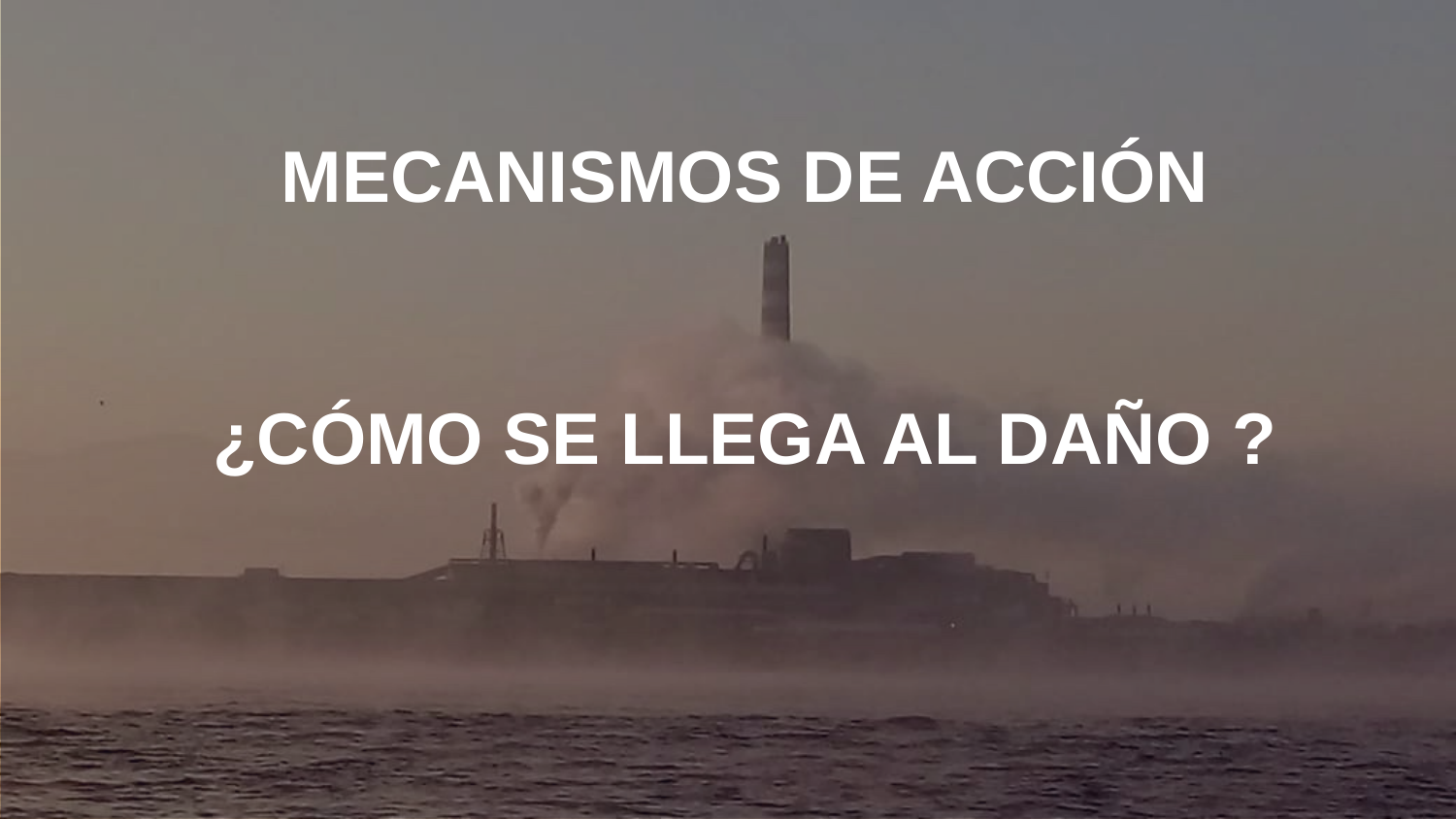

MECANISMOS DE ACCIÓN

¿CÓMO SE LLEGA AL DAÑO ?